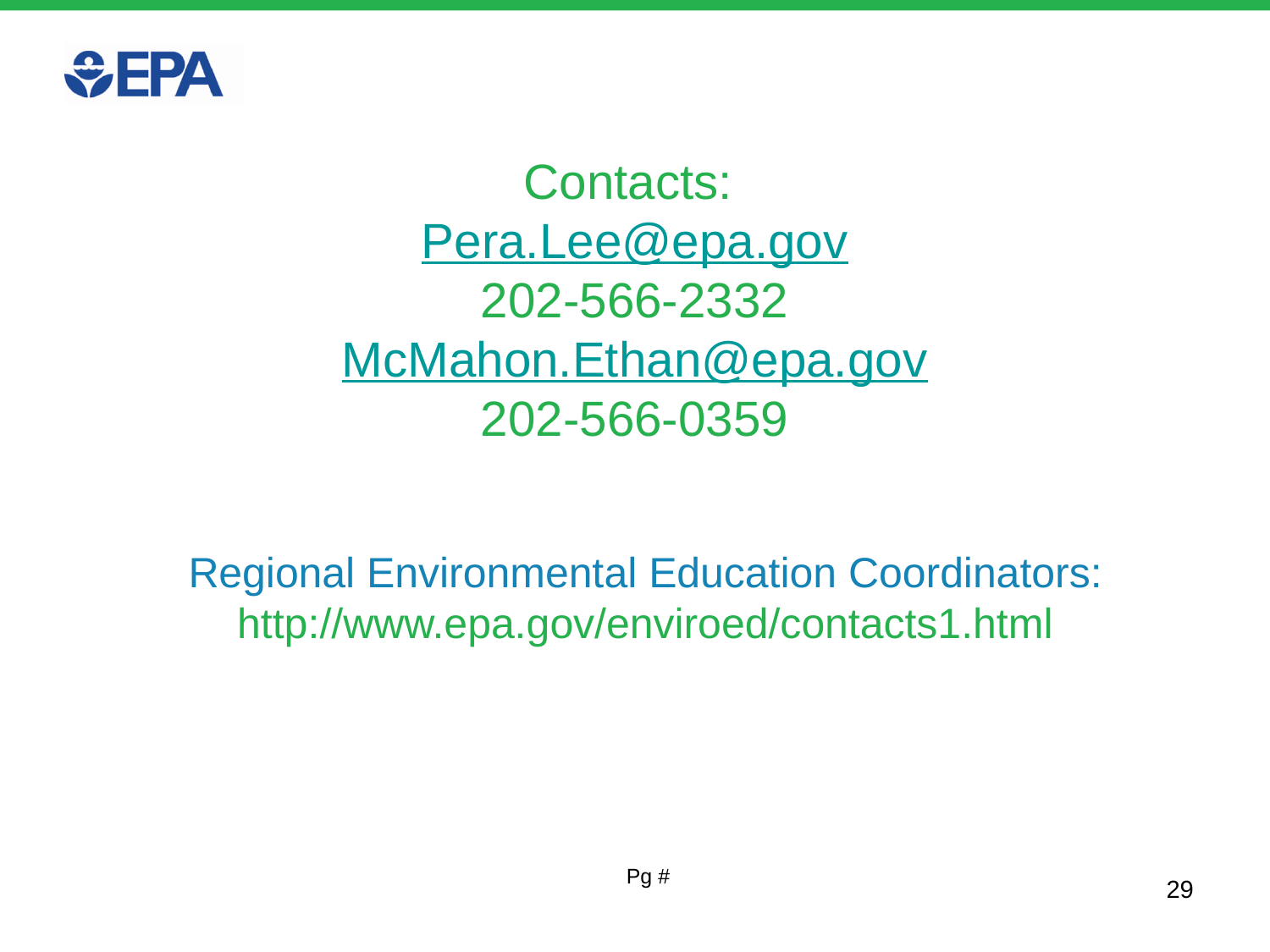

# Contacts: Pera.Lee@epa.gov 202-566-2332 McMahon.Ethan@epa.gov 202-566-0359

Regional Environmental Education Coordinators:
http://www.epa.gov/enviroed/contacts1.html

Pg #
29